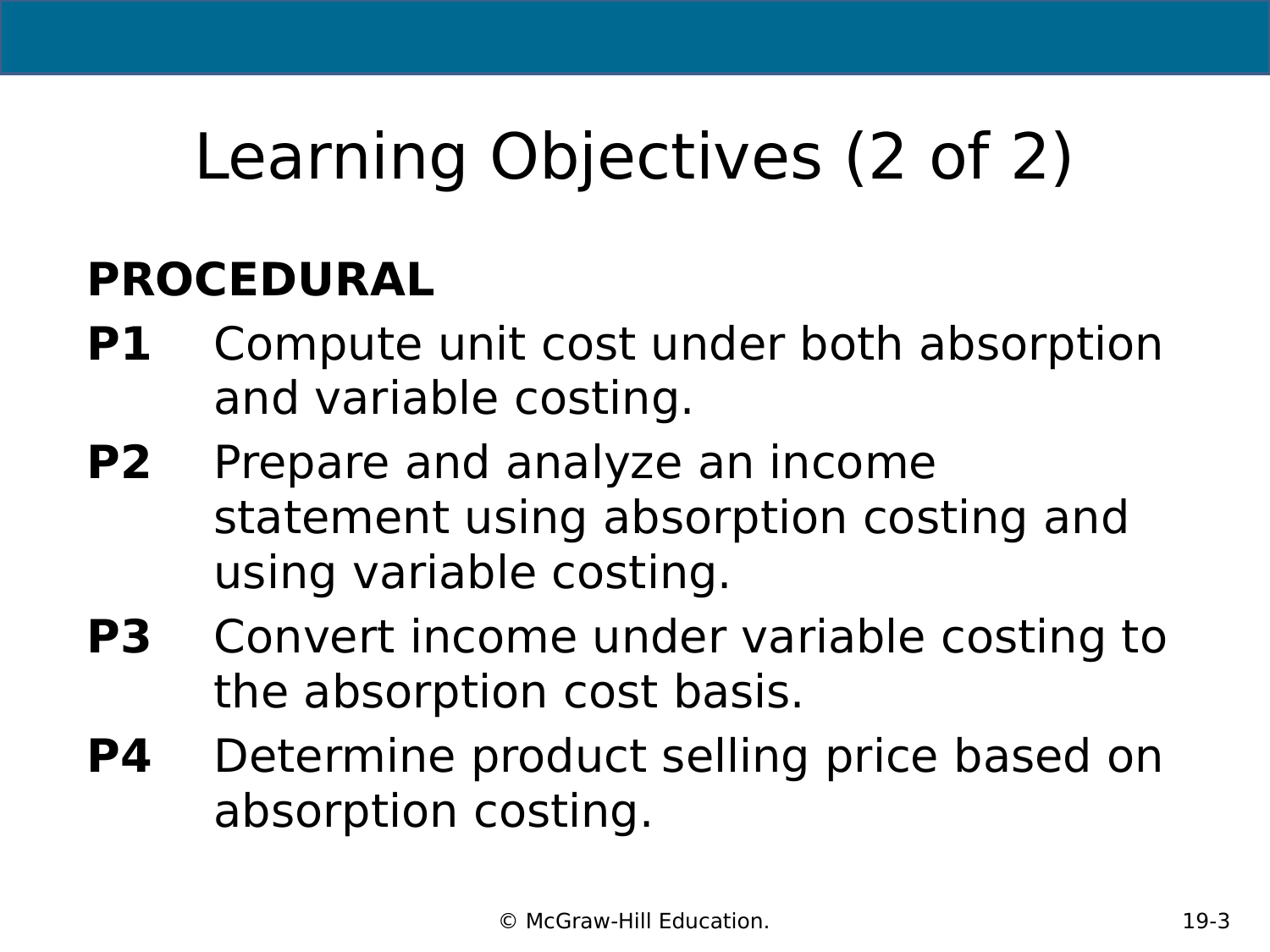

# Learning Objectives (2 of 2)
PROCEDURAL
P1	Compute unit cost under both absorption and variable costing.
P2	Prepare and analyze an income statement using absorption costing and using variable costing.
P3	Convert income under variable costing to the absorption cost basis.
P4	Determine product selling price based on absorption costing.